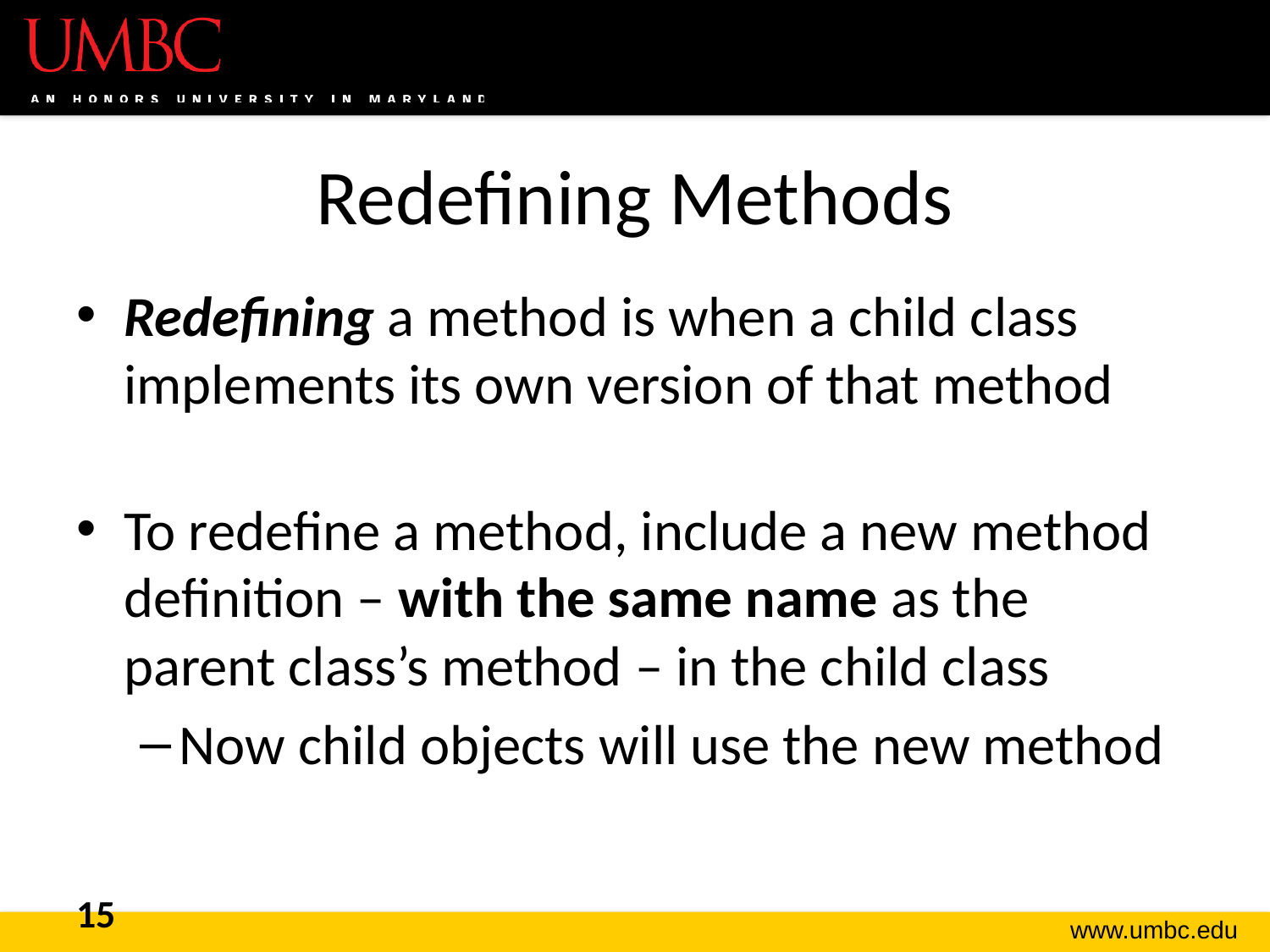

# Redefining Methods
Redefining a method is when a child class implements its own version of that method

To redefine a method, include a new method definition – with the same name as the parent class’s method – in the child class
Now child objects will use the new method
15